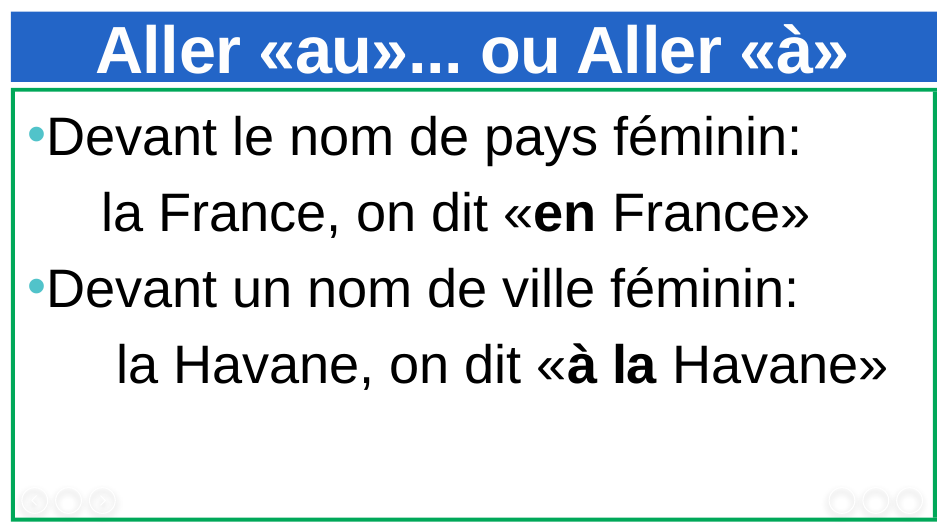

# Aller «au»... ou Aller «à»
Devant le nom de pays féminin:
     la France, on dit «en France»
Devant un nom de ville féminin:
      la Havane, on dit «à la Havane»